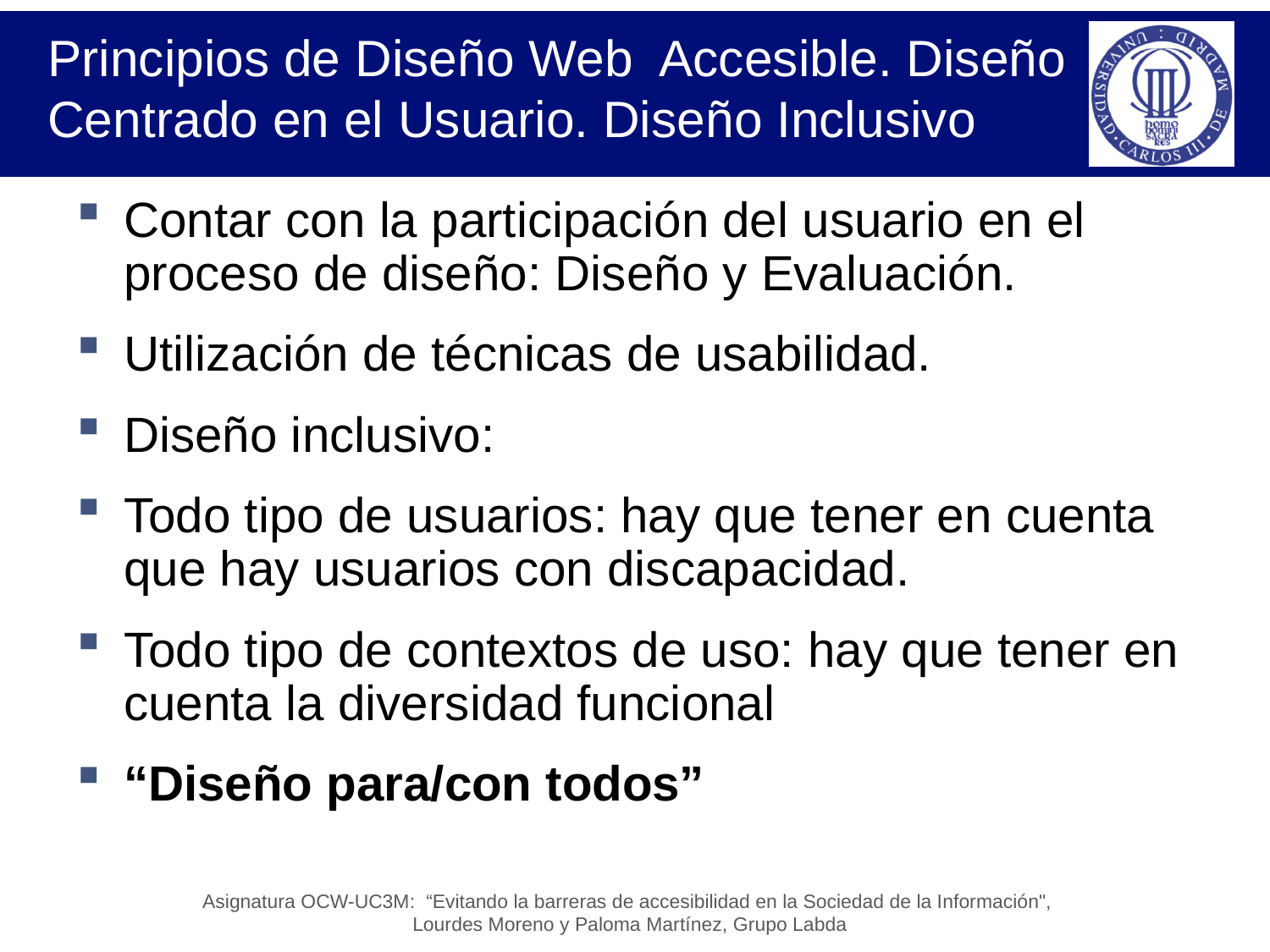

# Principios de Diseño Web  Accesible. Diseño Centrado en el Usuario. Diseño Inclusivo
Contar con la participación del usuario en el proceso de diseño: Diseño y Evaluación.
Utilización de técnicas de usabilidad.
Diseño inclusivo:
Todo tipo de usuarios: hay que tener en cuenta que hay usuarios con discapacidad.
Todo tipo de contextos de uso: hay que tener en cuenta la diversidad funcional
“Diseño para/con todos”
Asignatura OCW-UC3M:  “Evitando la barreras de accesibilidad en la Sociedad de la Información",
Lourdes Moreno y Paloma Martínez, Grupo Labda